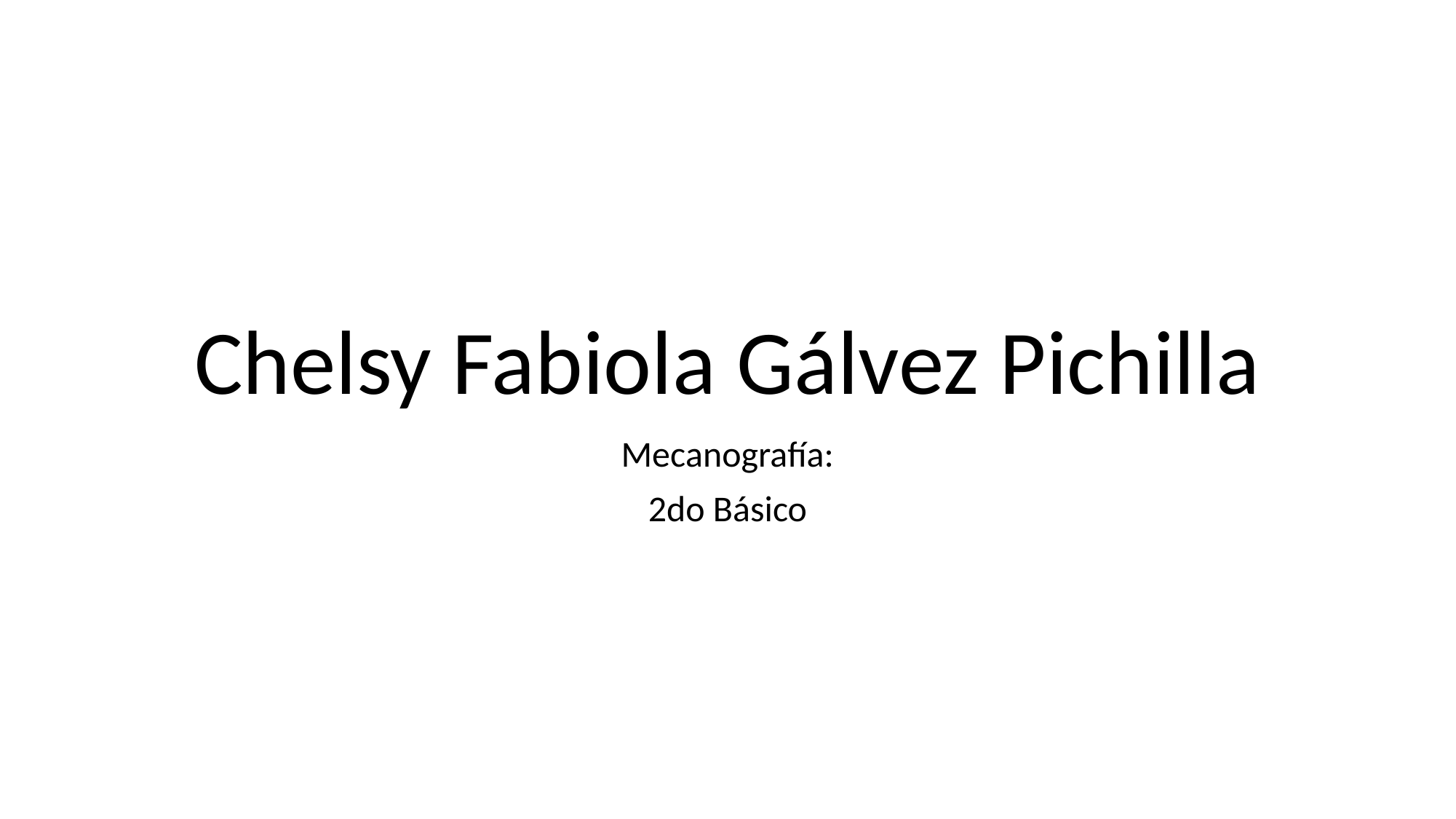

# Chelsy Fabiola Gálvez Pichilla
Mecanografía:
2do Básico